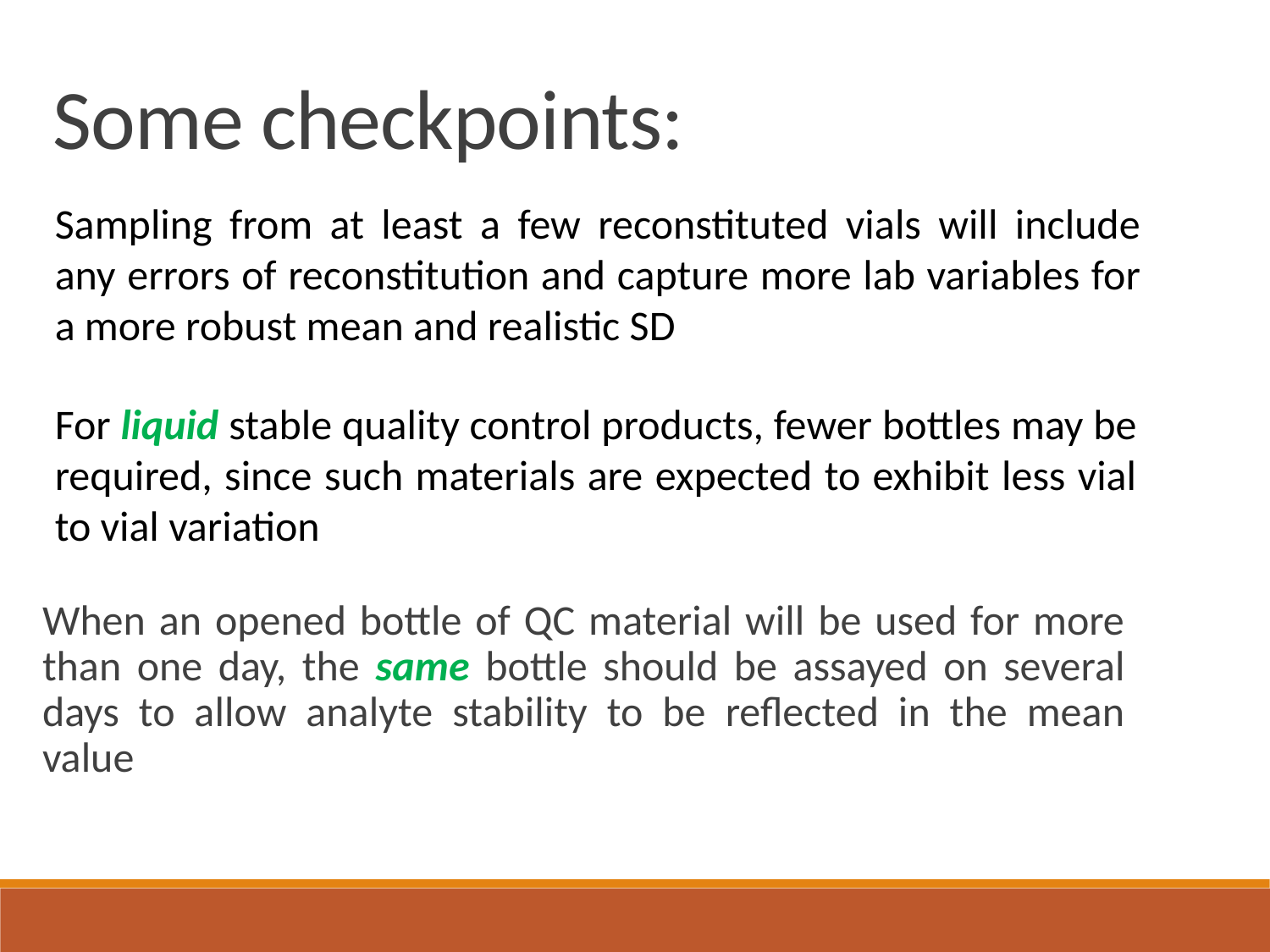

Some checkpoints:
Sampling from at least a few reconstituted vials will include any errors of reconstitution and capture more lab variables for a more robust mean and realistic SD
For liquid stable quality control products, fewer bottles may be required, since such materials are expected to exhibit less vial to vial variation
When an opened bottle of QC material will be used for more than one day, the same bottle should be assayed on several days to allow analyte stability to be reflected in the mean value